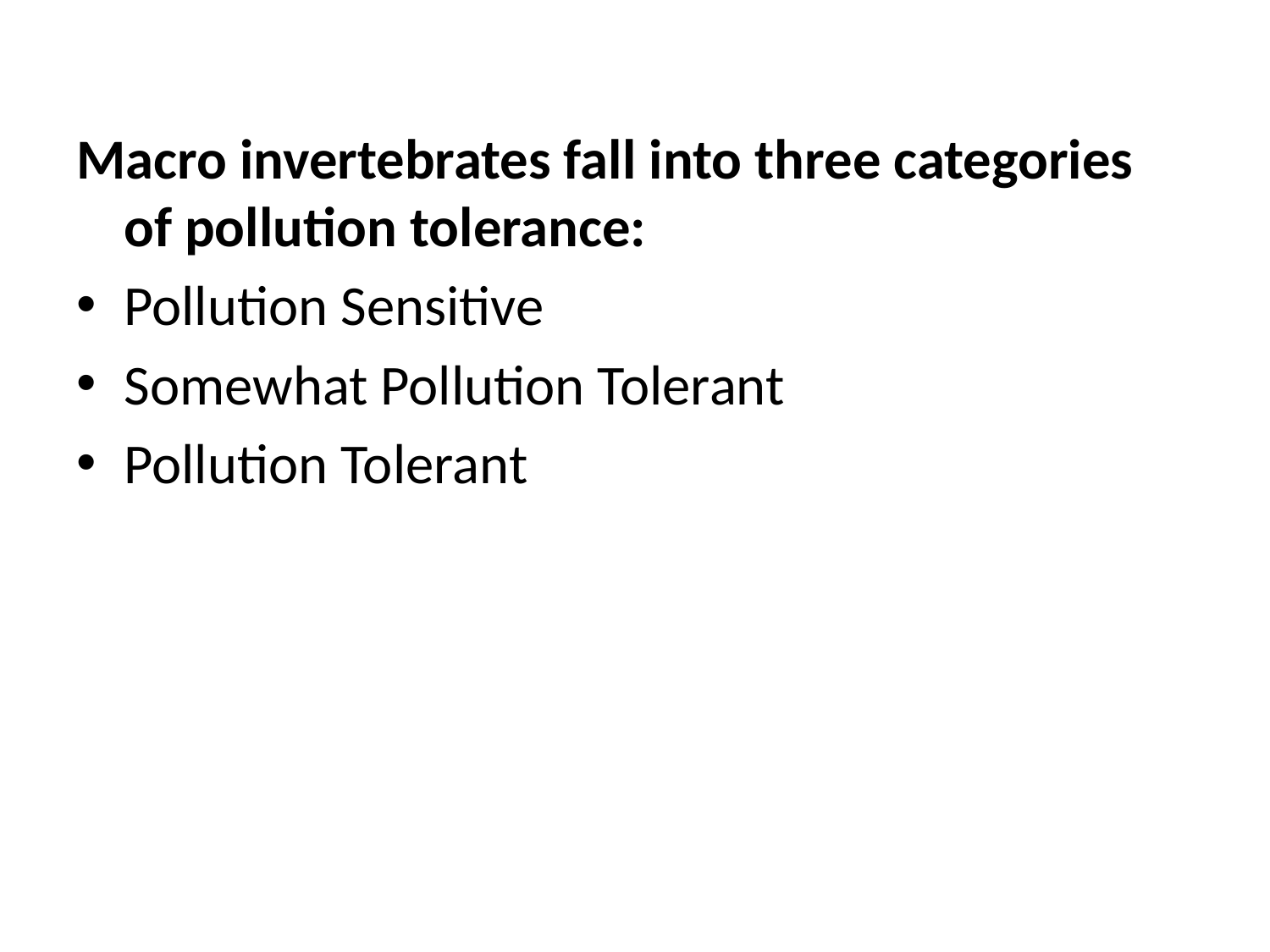

Macro invertebrates fall into three categories of pollution tolerance:
Pollution Sensitive
Somewhat Pollution Tolerant
Pollution Tolerant